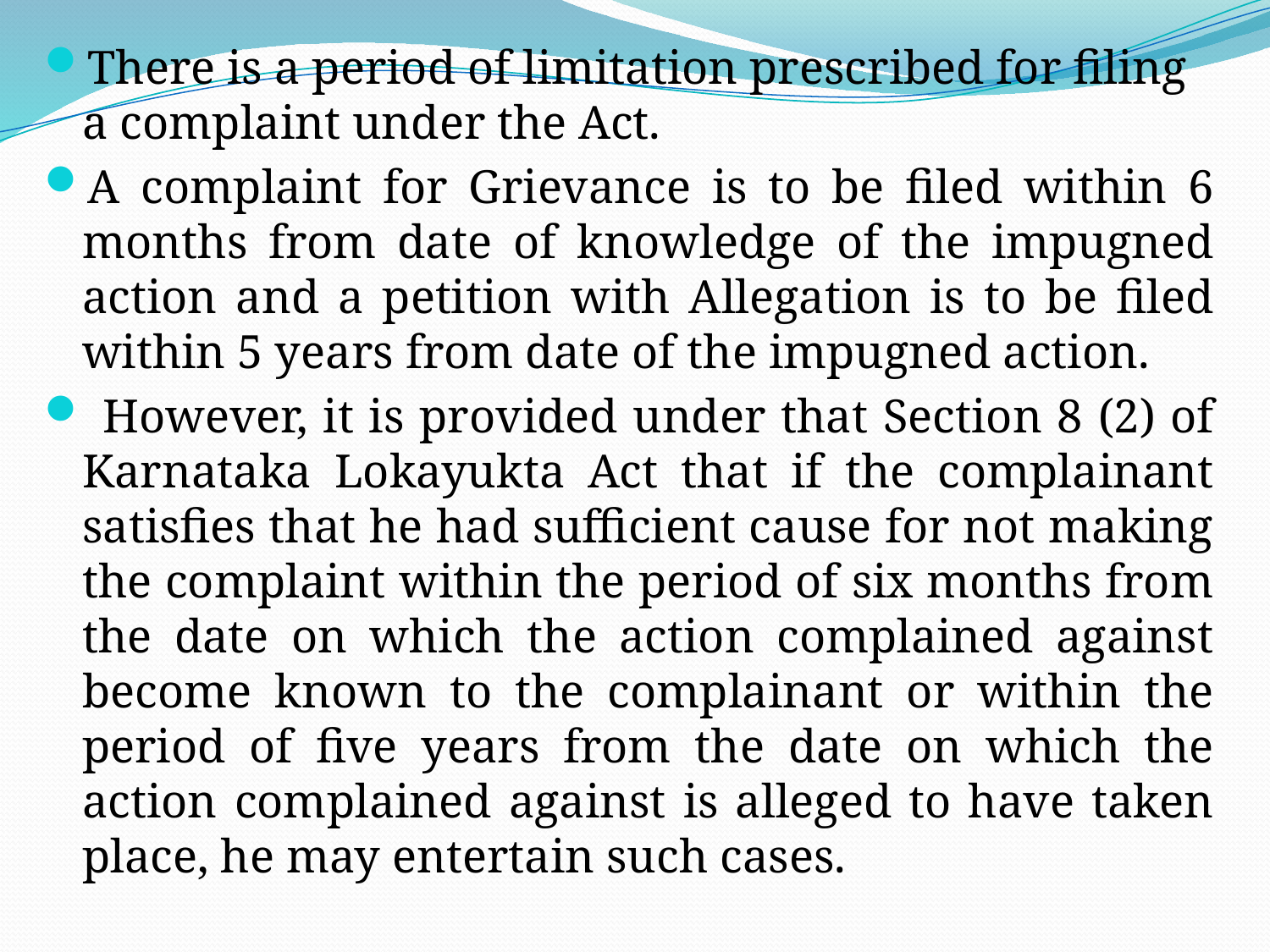

There is a period of limitation prescribed for filing a complaint under the Act.
A complaint for Grievance is to be filed within 6 months from date of knowledge of the impugned action and a petition with Allegation is to be filed within 5 years from date of the impugned action.
 However, it is provided under that Section 8 (2) of Karnataka Lokayukta Act that if the complainant satisfies that he had sufficient cause for not making the complaint within the period of six months from the date on which the action complained against become known to the complainant or within the period of five years from the date on which the action complained against is alleged to have taken place, he may entertain such cases.